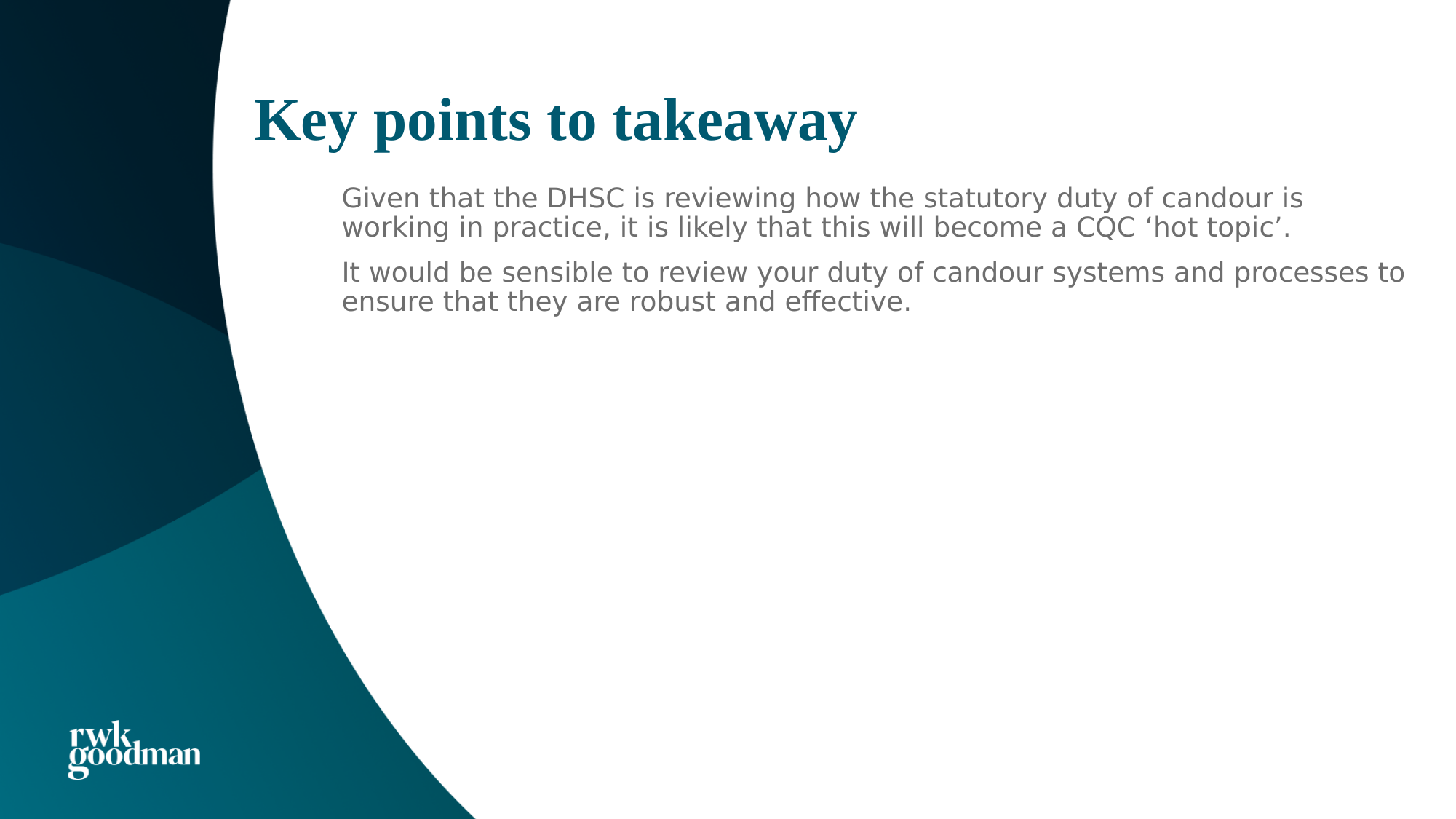

# Key points to takeaway
Given that the DHSC is reviewing how the statutory duty of candour is working in practice, it is likely that this will become a CQC ‘hot topic’.
It would be sensible to review your duty of candour systems and processes to ensure that they are robust and effective.